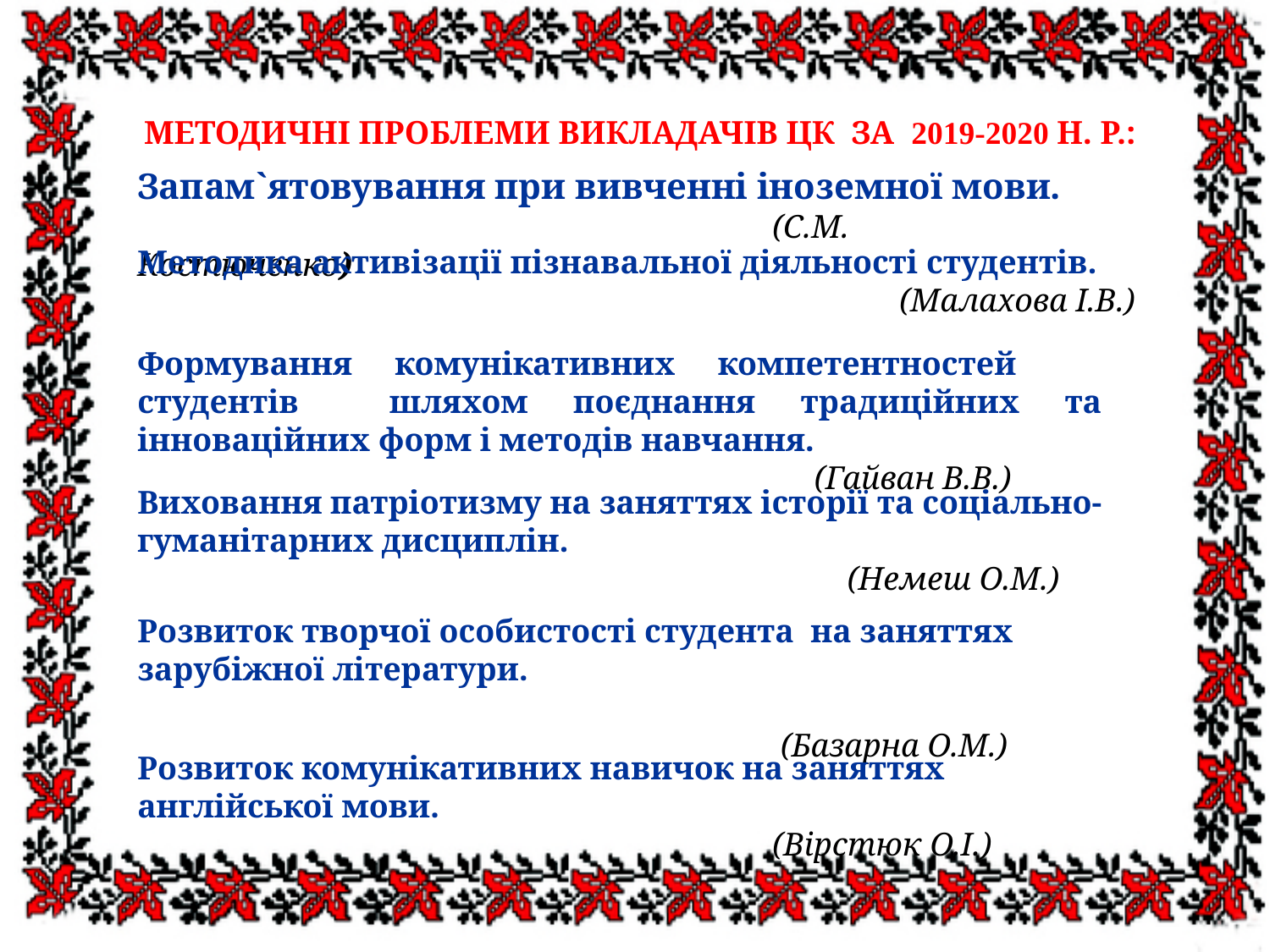

МЕТОДИЧНІ ПРОБЛЕМИ ВИКЛАДАЧІВ ЦК  ЗА  2019-2020 Н. Р.:
Запам`ятовування при вивченні іноземної мови.
                                                             		(С.М. Костюченко)

Методика активізації пізнавальної діяльності студентів.						(Малахова І.В.)

Формування комунікативних компетентностей   студентів  шляхом поєднання традиційних та інноваційних форм і методів навчання.
                                                                                  (Гайван В.В.)

Виховання патріотизму на заняттях історії та соціально-гуманітарних дисциплін.
                                                                                      (Немеш О.М.)

Розвиток творчої особистості студента  на заняттях зарубіжної літератури.
                                                                           	 (Базарна О.М.)

Розвиток комунікативних навичок на заняттях англійської мови.
                                                    		(Вірстюк О.І.)